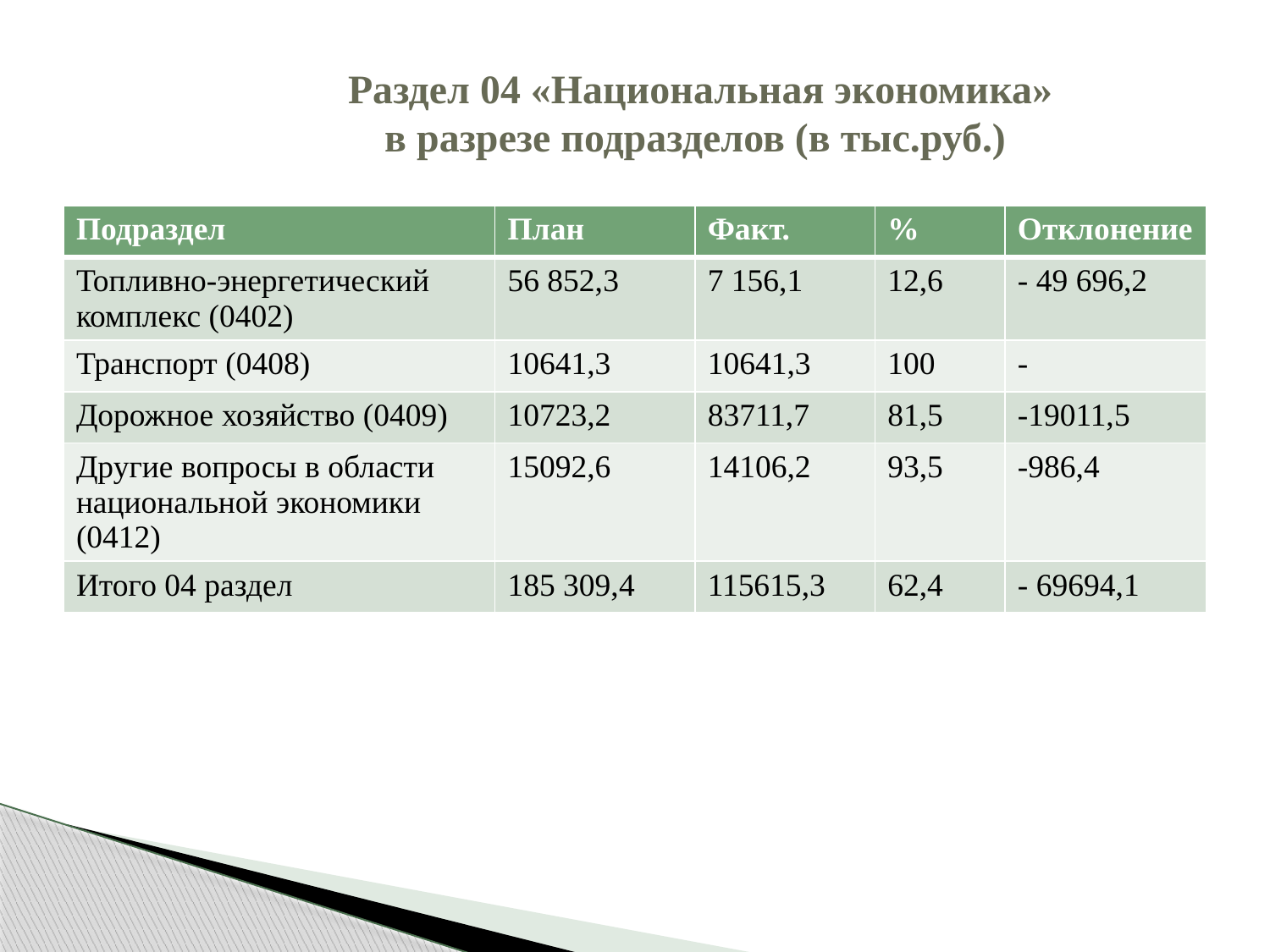

# Раздел 04 «Национальная экономика» в разрезе подразделов (в тыс.руб.)
| Подраздел | План | Факт. | % | Отклонение |
| --- | --- | --- | --- | --- |
| Топливно-энергетический комплекс (0402) | 56 852,3 | 7 156,1 | 12,6 | - 49 696,2 |
| Транспорт (0408) | 10641,3 | 10641,3 | 100 | - |
| Дорожное хозяйство (0409) | 10723,2 | 83711,7 | 81,5 | -19011,5 |
| Другие вопросы в области национальной экономики (0412) | 15092,6 | 14106,2 | 93,5 | -986,4 |
| Итого 04 раздел | 185 309,4 | 115615,3 | 62,4 | - 69694,1 |